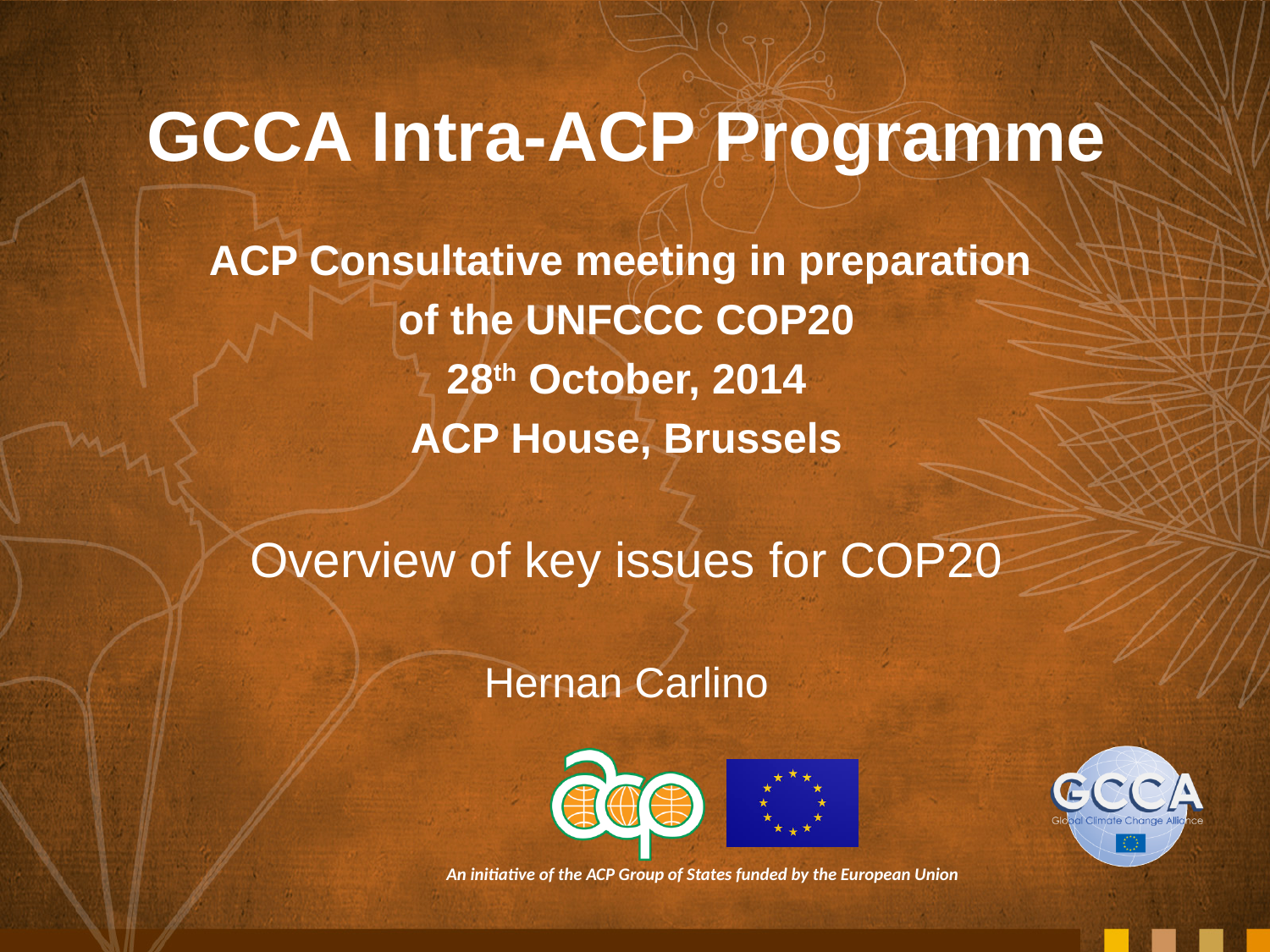

GCCA Intra-ACP Programme

ACP Consultative meeting in preparation
of the UNFCCC COP20
28th October, 2014
ACP House, Brussels

Overview of key issues for COP20

Hernan Carlino